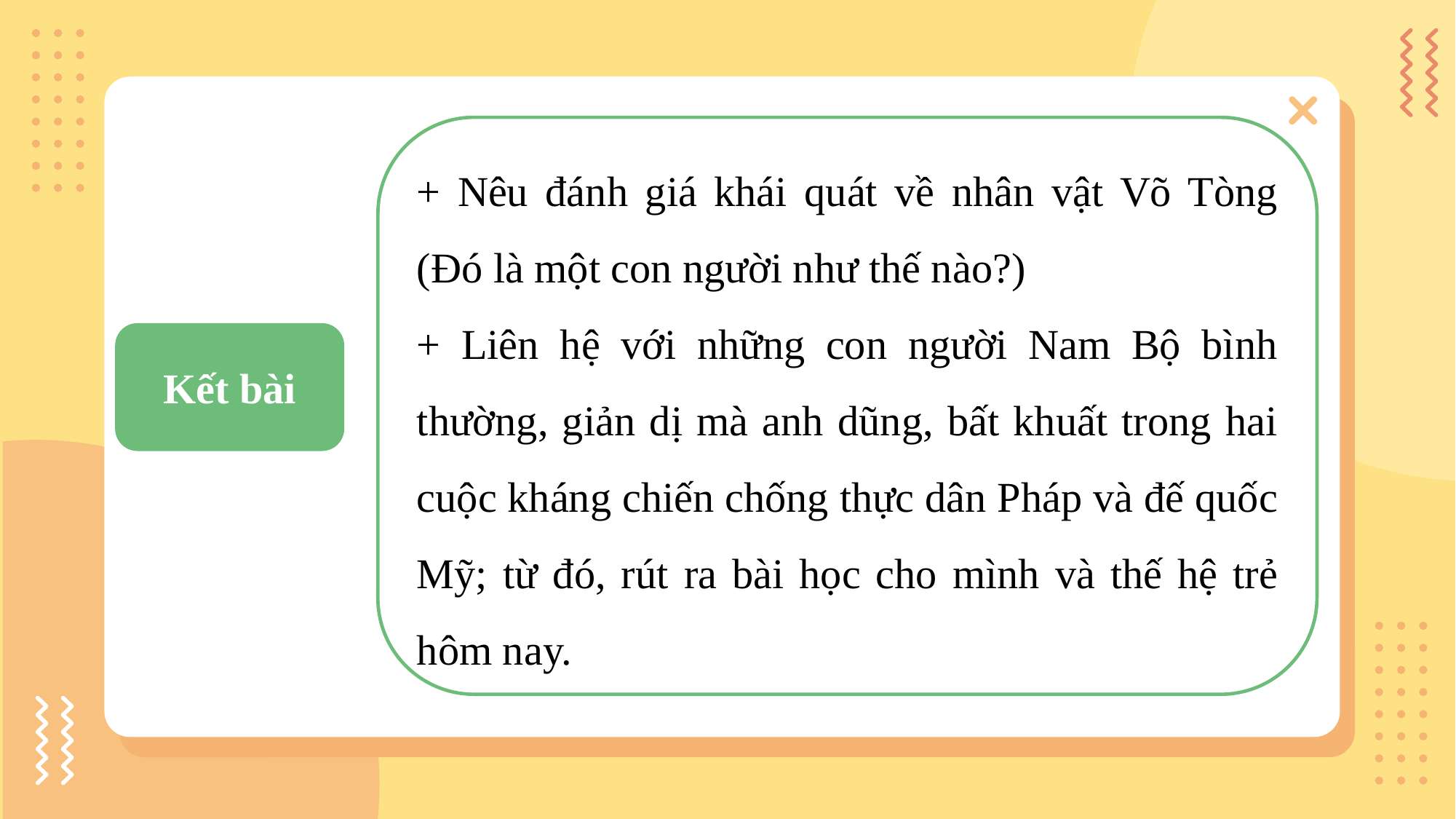

+ Nêu đánh giá khái quát về nhân vật Võ Tòng (Đó là một con người như thế nào?)
+ Liên hệ với những con người Nam Bộ bình thường, giản dị mà anh dũng, bất khuất trong hai cuộc kháng chiến chống thực dân Pháp và đế quốc Mỹ; từ đó, rút ra bài học cho mình và thế hệ trẻ hôm nay.
Kết bài